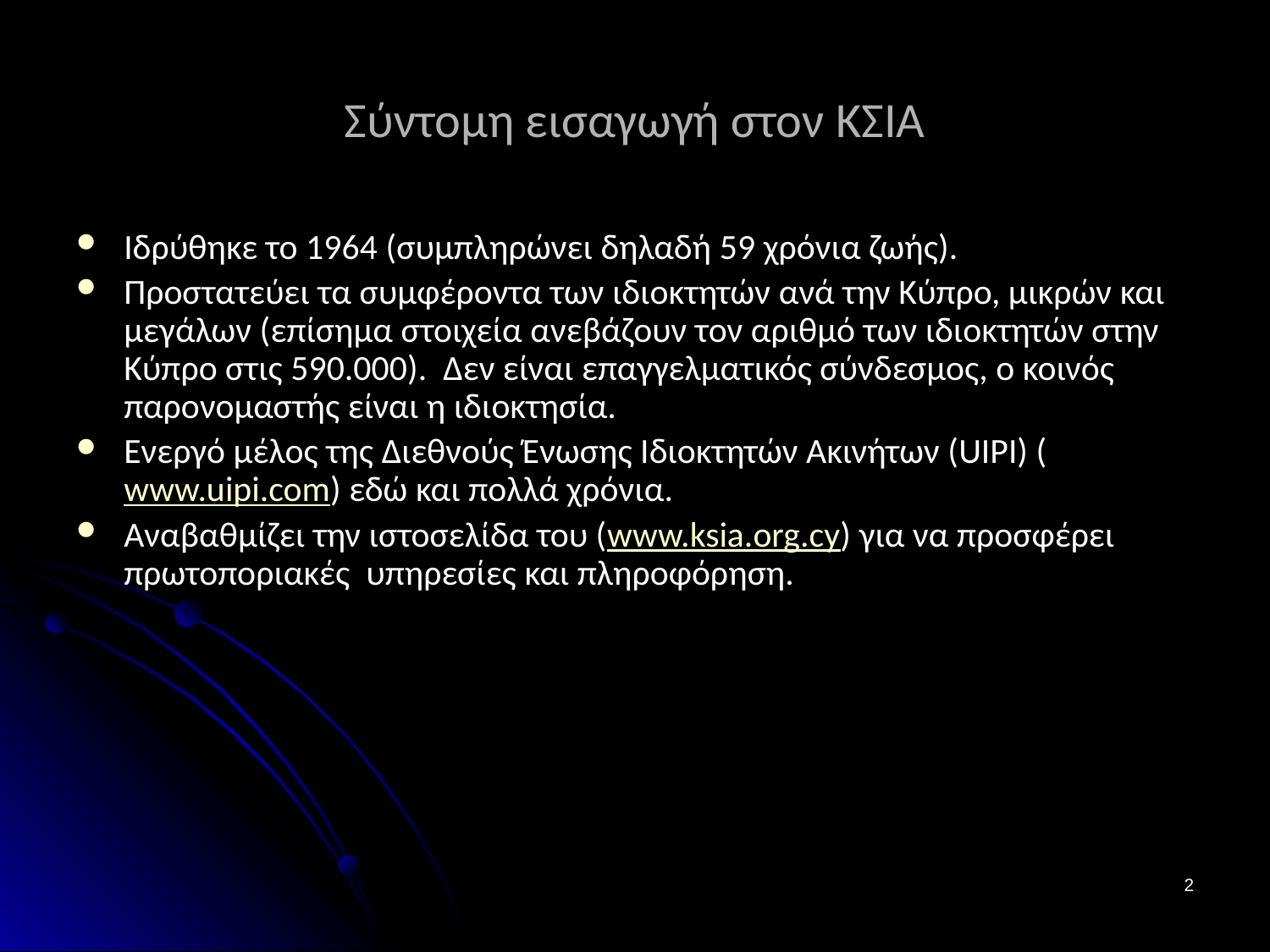

# Σύντομη εισαγωγή στον ΚΣΙΑ
Ιδρύθηκε το 1964 (συμπληρώνει δηλαδή 59 χρόνια ζωής).
Προστατεύει τα συμφέροντα των ιδιοκτητών ανά την Κύπρο, μικρών και μεγάλων (επίσημα στοιχεία ανεβάζουν τον αριθμό των ιδιοκτητών στην Κύπρο στις 590.000).  Δεν είναι επαγγελματικός σύνδεσμος, ο κοινός παρονομαστής είναι η ιδιοκτησία.
Ενεργό μέλος της Διεθνούς Ένωσης Ιδιοκτητών Ακινήτων (UIPI) (www.uipi.com) εδώ και πολλά χρόνια.
Αναβαθμίζει την ιστοσελίδα του (www.ksia.org.cy) για να προσφέρει πρωτοποριακές  υπηρεσίες και πληροφόρηση.

2